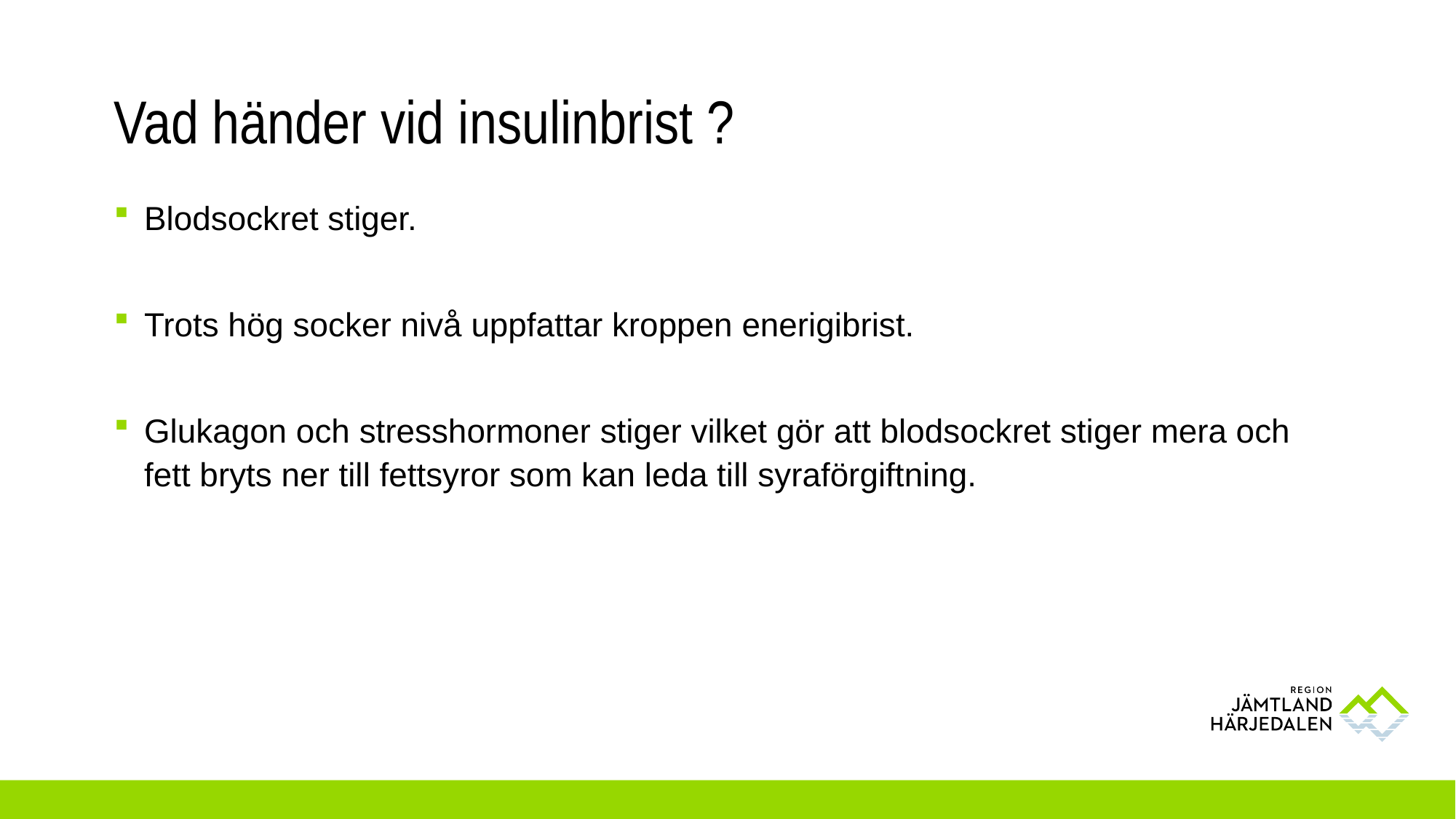

# Vad händer vid insulinbrist ?
Blodsockret stiger.

Trots hög socker nivå uppfattar kroppen enerigibrist.

Glukagon och stresshormoner stiger vilket gör att blodsockret stiger mera och fett bryts ner till fettsyror som kan leda till syraförgiftning.